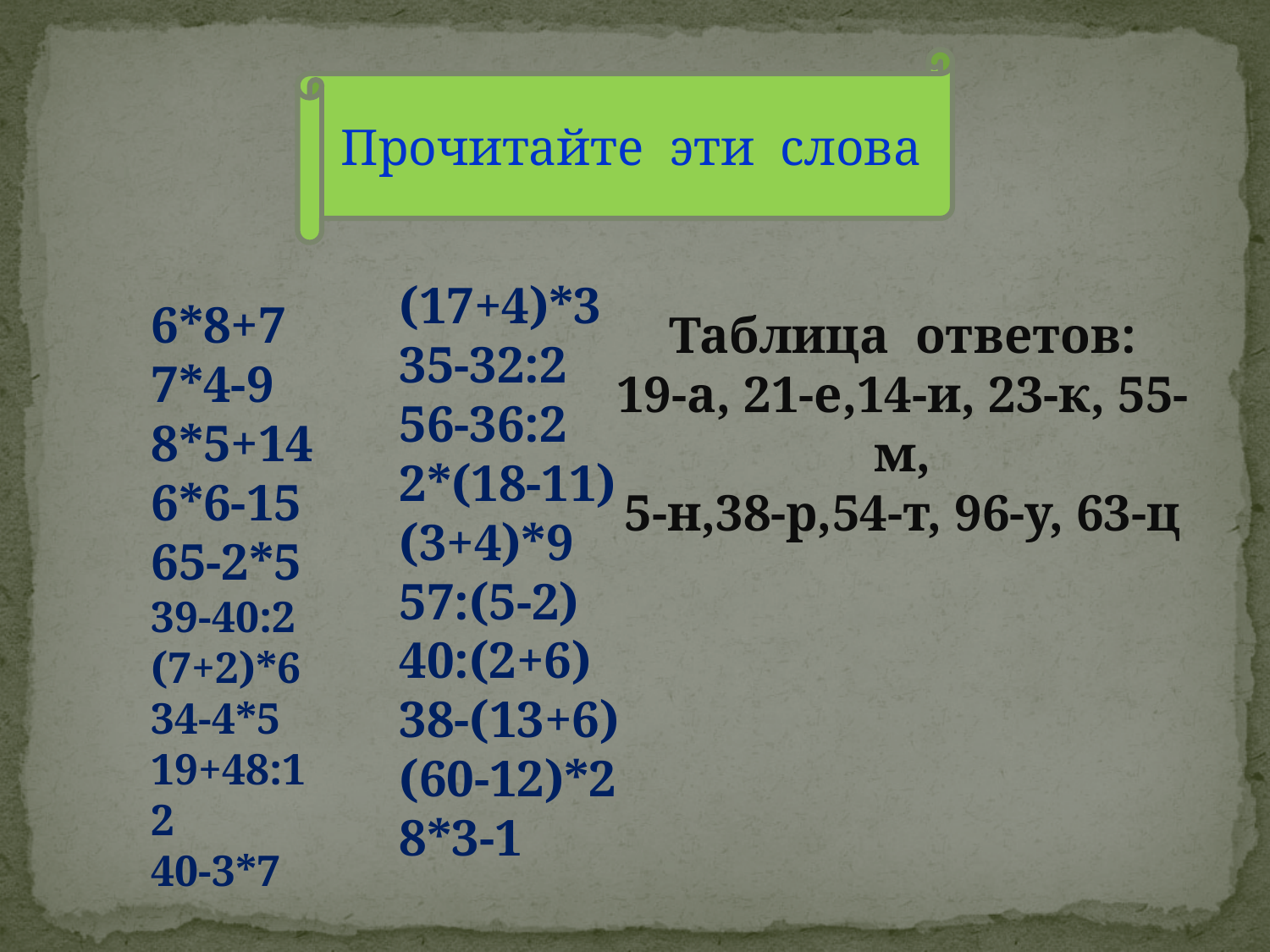

Прочитайте  эти  слова
(17+4)*3
35-32:2
56-36:2
2*(18-11)
(3+4)*9
57:(5-2)
40:(2+6)
38-(13+6)
(60-12)*2
8*3-1
6*8+7
7*4-9
8*5+14
6*6-15
65-2*5
39-40:2
(7+2)*6
34-4*5
19+48:12
40-3*7
Таблица  ответов:
19-а, 21-е,14-и, 23-к, 55-м,
5-н,38-р,54-т, 96-у, 63-ц